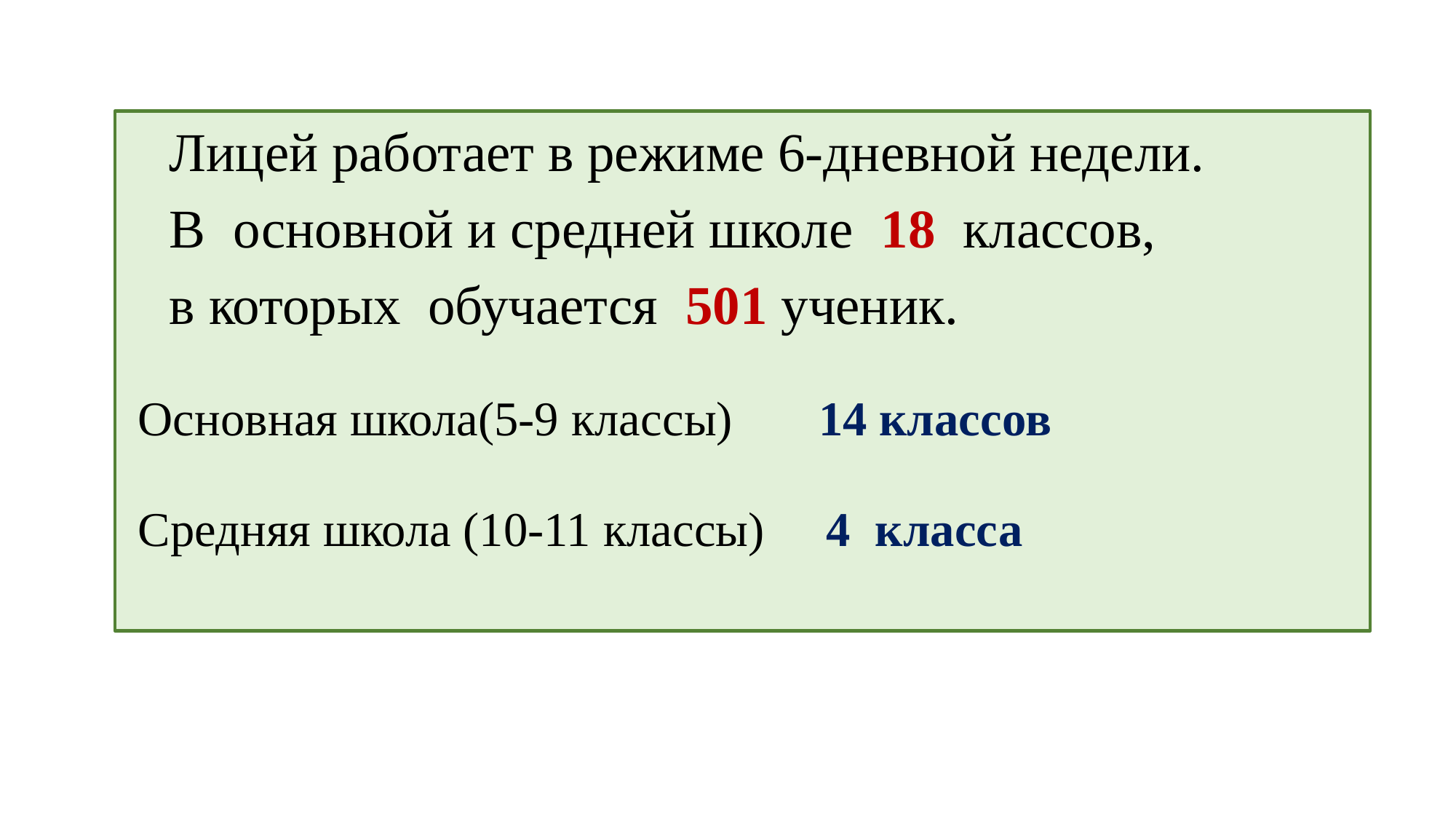

Лицей работает в режиме 6-дневной недели.
В  основной и средней школе  18  классов,
в которых  обучается  501 ученик.

 Основная школа(5-9 классы)       14 классов

 Средняя школа (10-11 классы)     4  класса